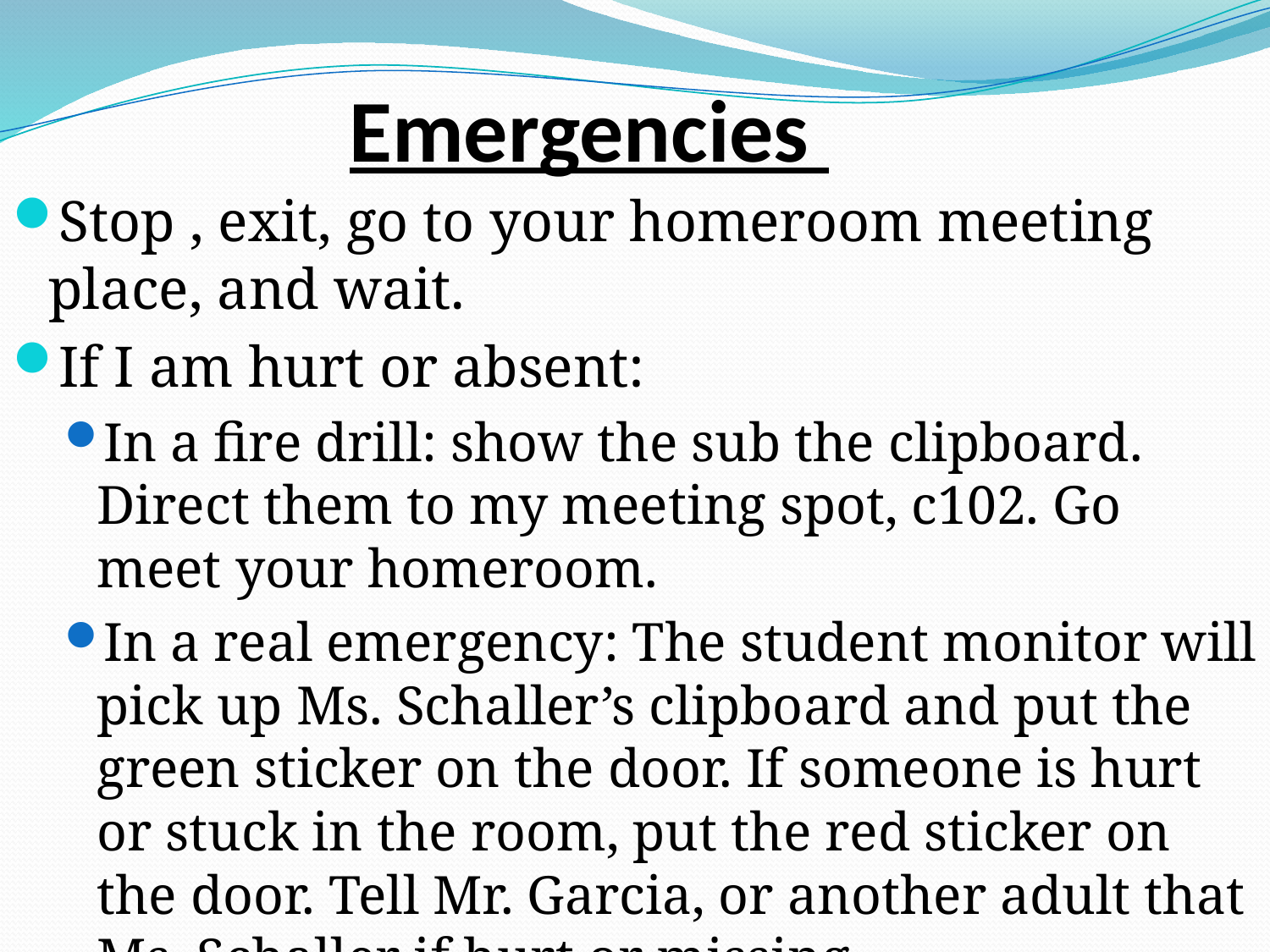

# Emergencies
Stop , exit, go to your homeroom meeting place, and wait.
If I am hurt or absent:
In a fire drill: show the sub the clipboard. Direct them to my meeting spot, c102. Go meet your homeroom.
In a real emergency: The student monitor will pick up Ms. Schaller’s clipboard and put the green sticker on the door. If someone is hurt or stuck in the room, put the red sticker on the door. Tell Mr. Garcia, or another adult that Ms. Schaller if hurt or missing.